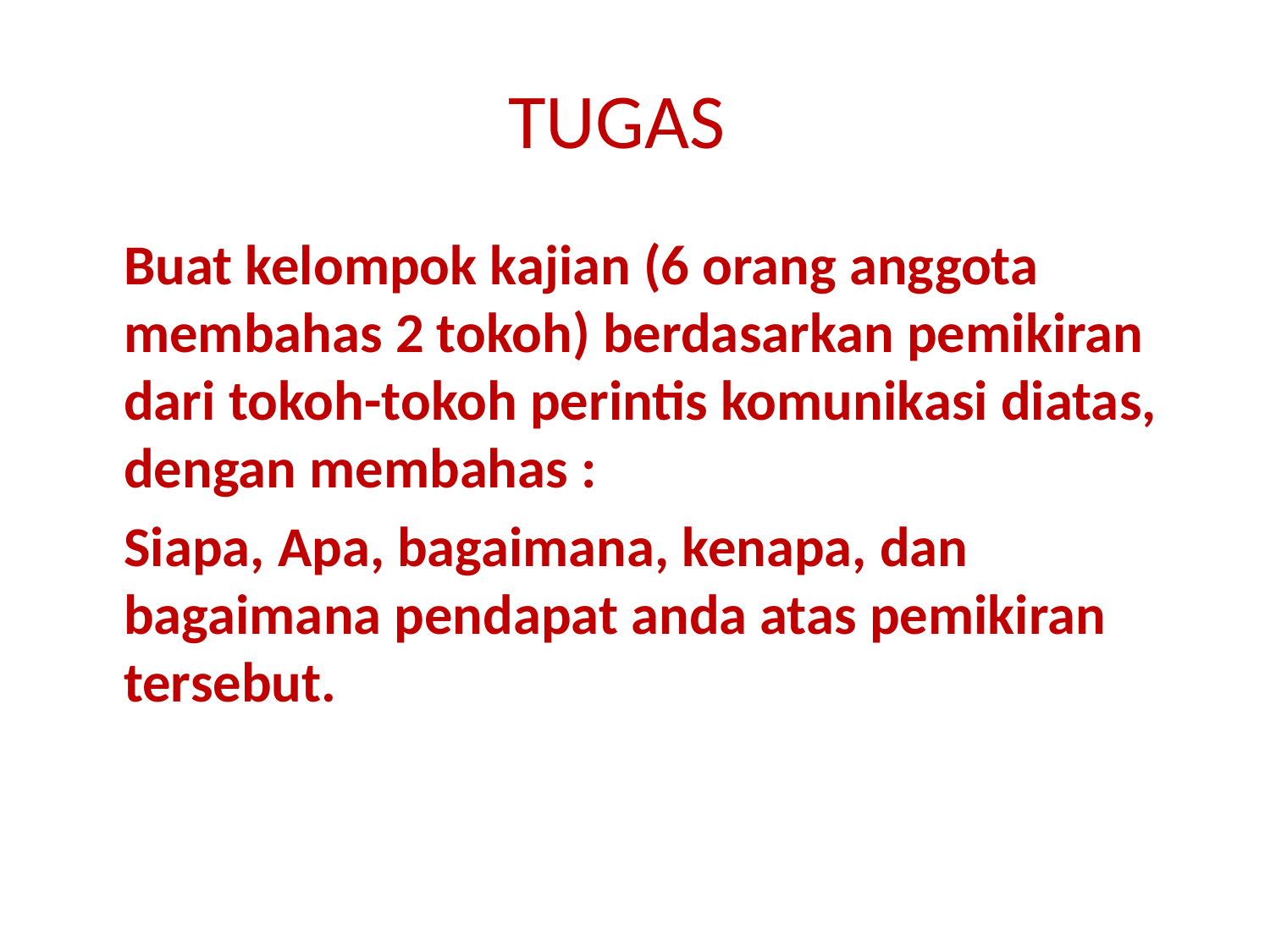

# TUGAS
	Buat kelompok kajian (6 orang anggota membahas 2 tokoh) berdasarkan pemikiran dari tokoh-tokoh perintis komunikasi diatas, dengan membahas :
	Siapa, Apa, bagaimana, kenapa, dan bagaimana pendapat anda atas pemikiran tersebut.